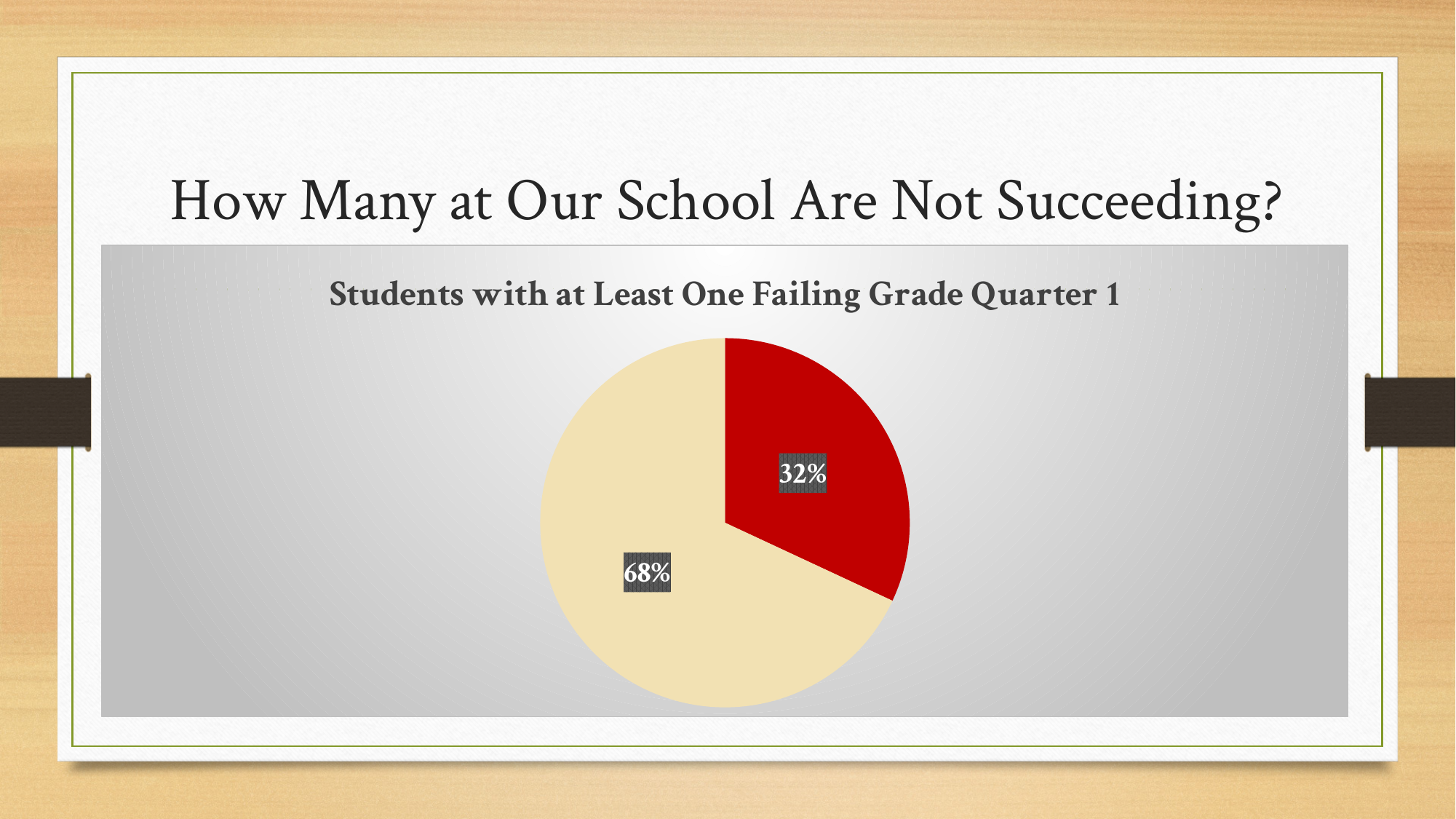

# How Many at Our School Are Not Succeeding?

### Chart: Students with at Least One Failing Grade Quarter 1

| Category |  |
|---|---|